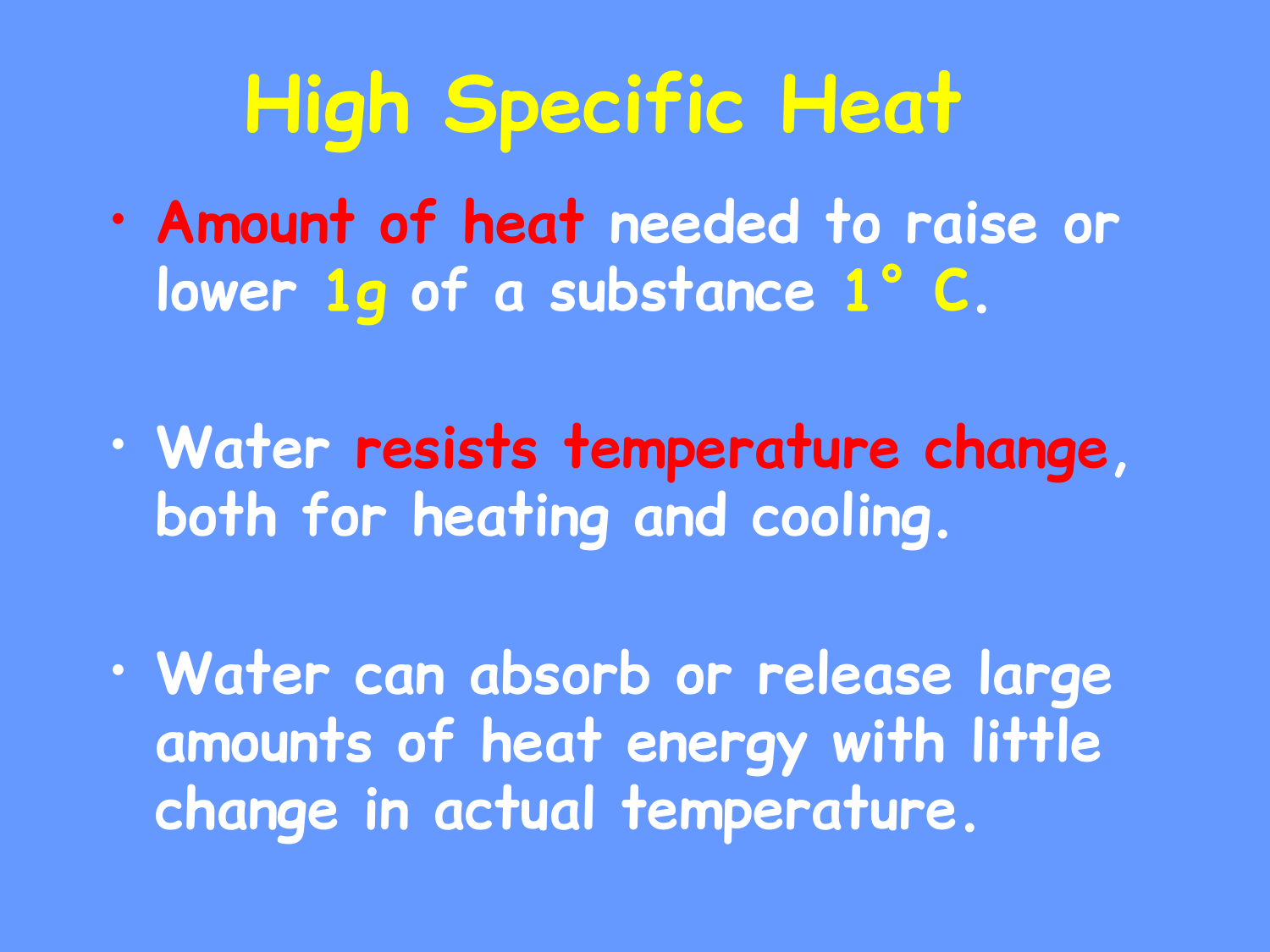

# High Specific Heat
Amount of heat needed to raise or lower 1g of a substance 1° C.

Water resists temperature change, both for heating and cooling.

Water can absorb or release large amounts of heat energy with little change in actual temperature.